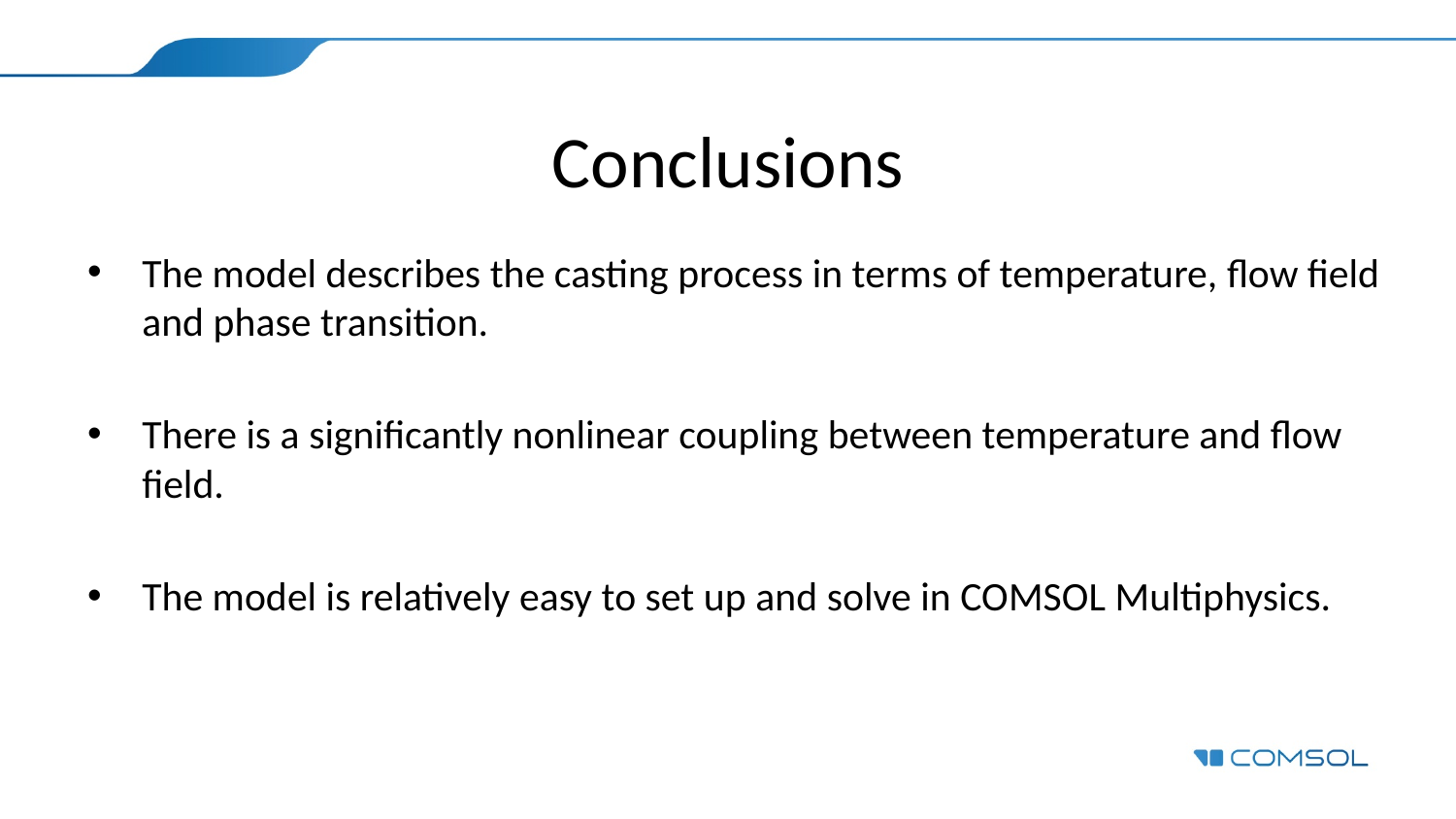

# Conclusions
The model describes the casting process in terms of temperature, flow field and phase transition.

There is a significantly nonlinear coupling between temperature and flow field.

The model is relatively easy to set up and solve in COMSOL Multiphysics.